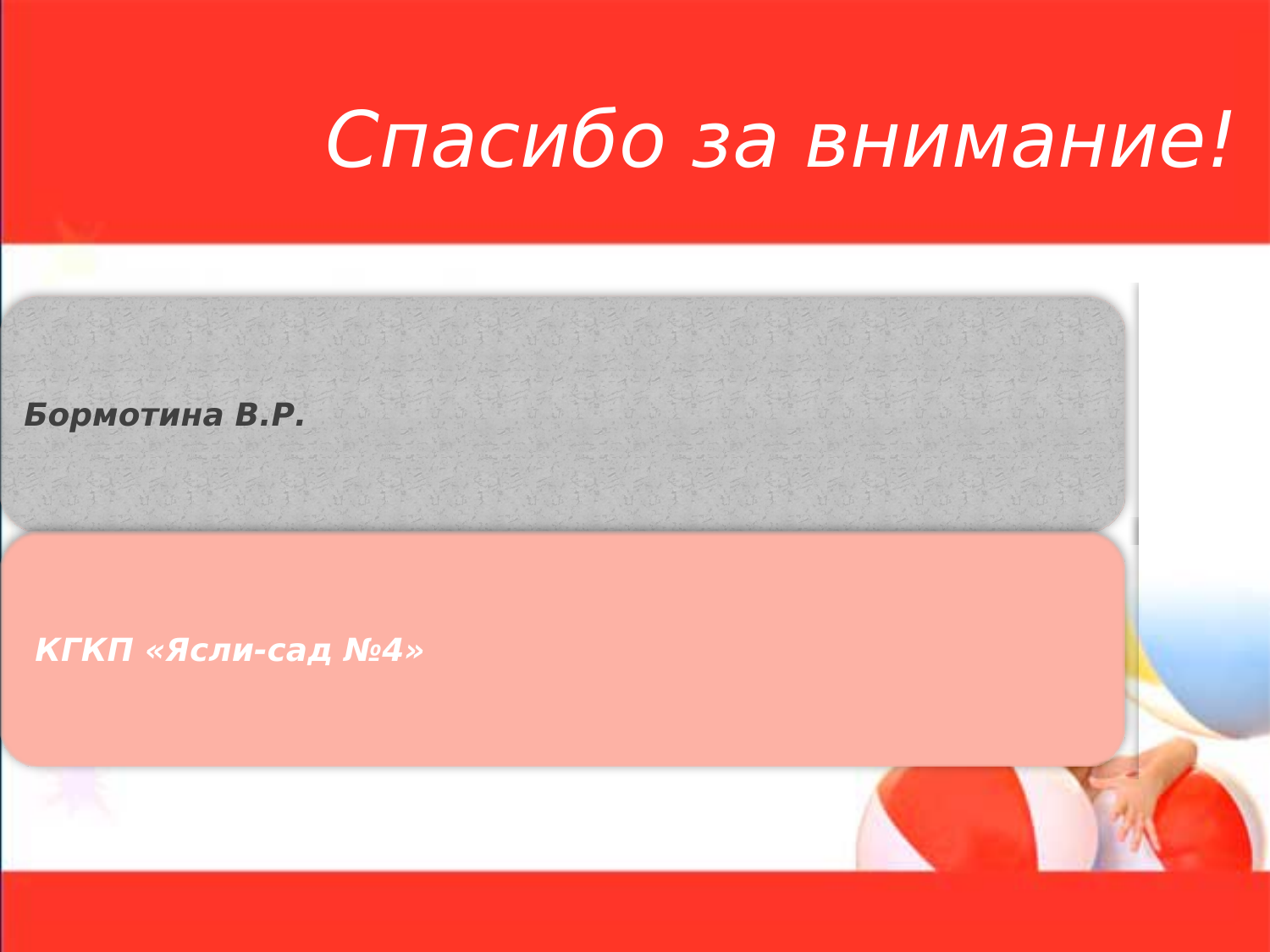

# Спасибо за внимание!
Бормотина В.Р.
 КГКП «Ясли-сад №4»